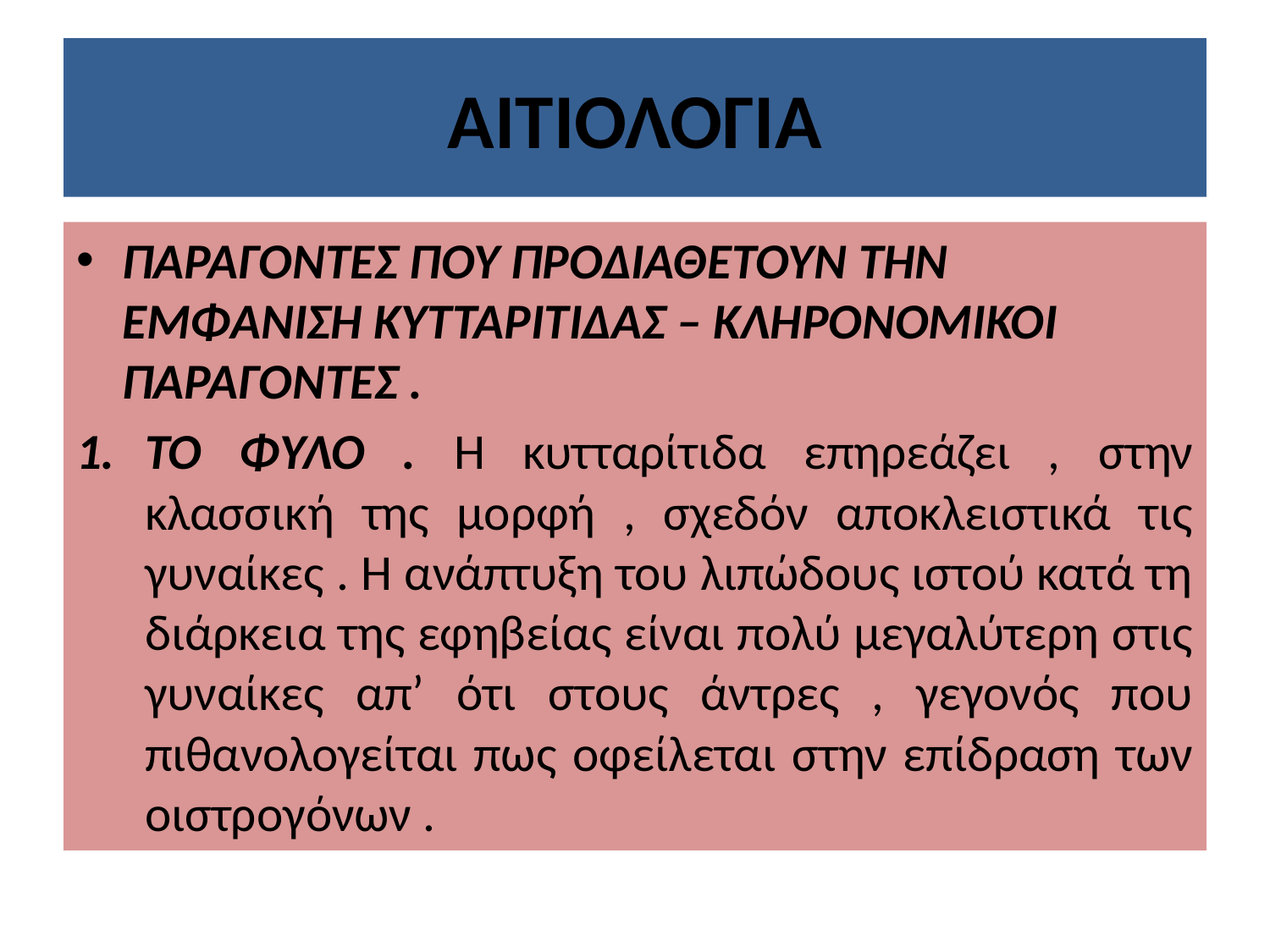

# ΑΙΤΙΟΛΟΓΙΑ
ΠΑΡΑΓΟΝΤΕΣ ΠΟΥ ΠΡΟΔΙΑΘΕΤΟΥΝ ΤΗΝ ΕΜΦΑΝΙΣΗ ΚΥΤΤΑΡΙΤΙΔΑΣ – ΚΛΗΡΟΝΟΜΙΚΟΙ ΠΑΡΑΓΟΝΤΕΣ .
ΤΟ ΦΥΛΟ . Η κυτταρίτιδα επηρεάζει , στην κλασσική της μορφή , σχεδόν αποκλειστικά τις γυναίκες . Η ανάπτυξη του λιπώδους ιστού κατά τη διάρκεια της εφηβείας είναι πολύ μεγαλύτερη στις γυναίκες απ’ ότι στους άντρες , γεγονός που πιθανολογείται πως οφείλεται στην επίδραση των οιστρογόνων .